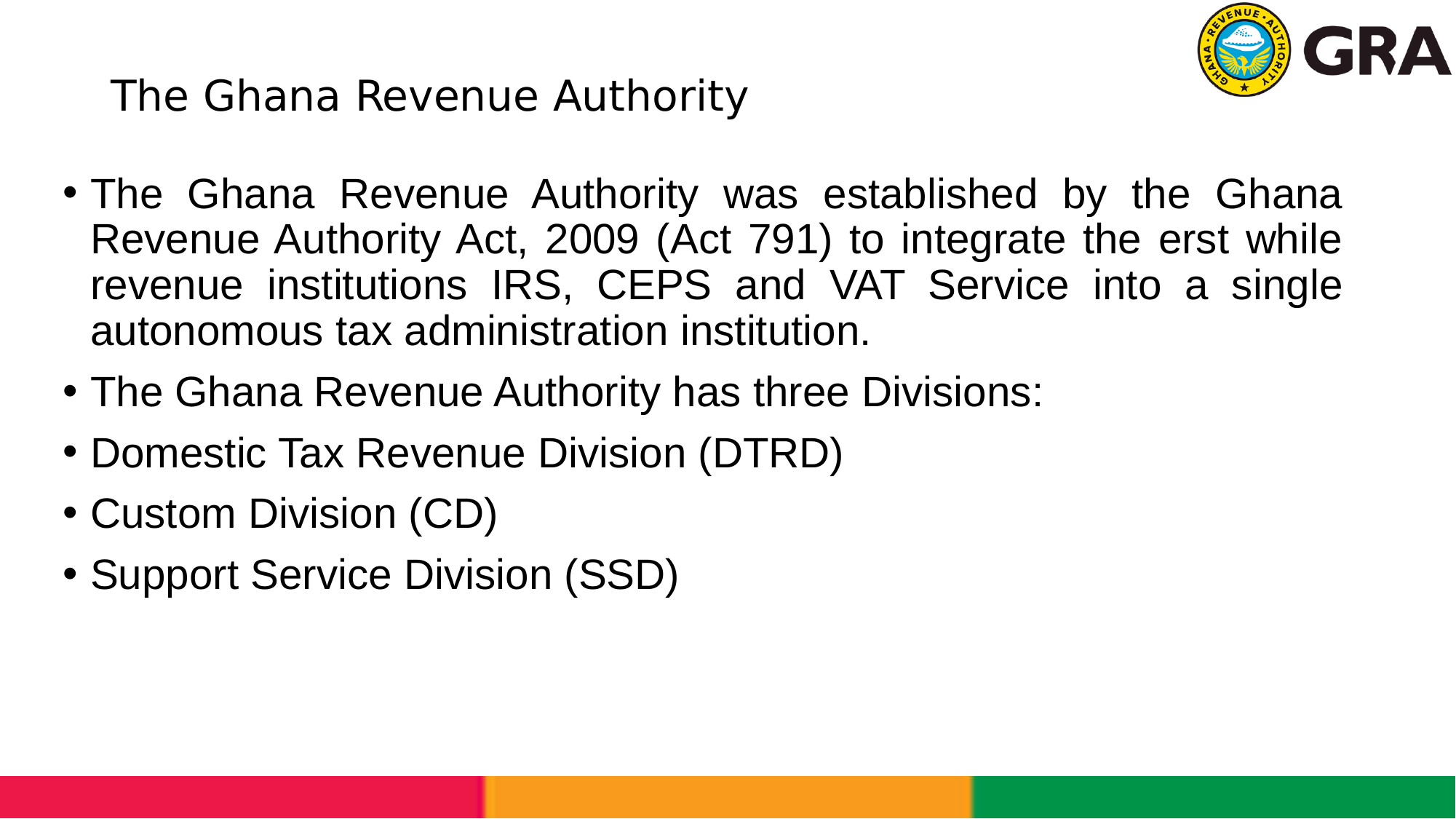

# The Ghana Revenue Authority
The Ghana Revenue Authority was established by the Ghana Revenue Authority Act, 2009 (Act 791) to integrate the erst while revenue institutions IRS, CEPS and VAT Service into a single autonomous tax administration institution.
The Ghana Revenue Authority has three Divisions:
Domestic Tax Revenue Division (DTRD)
Custom Division (CD)
Support Service Division (SSD)